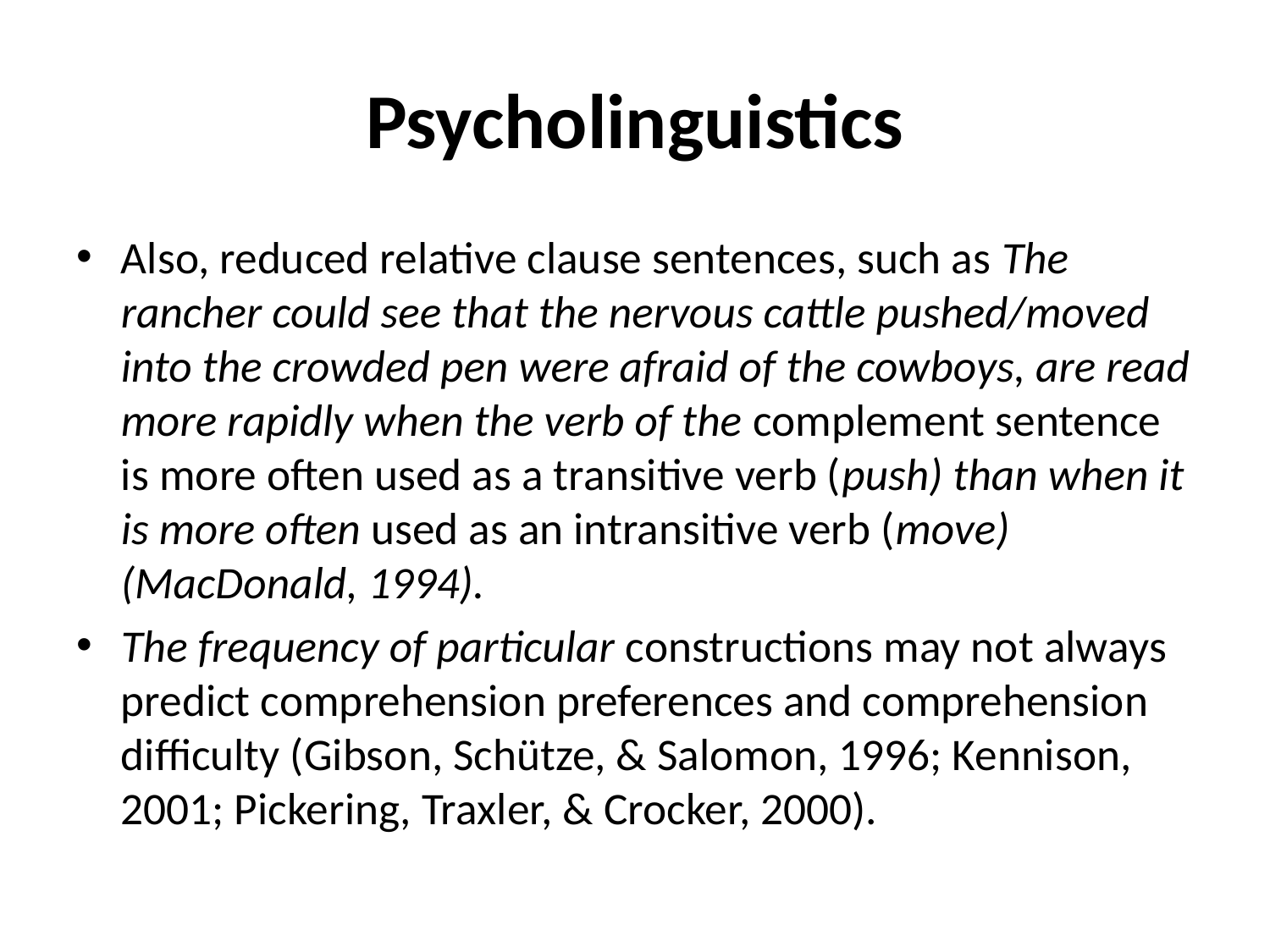

# Psycholinguistics
Also, reduced relative clause sentences, such as The rancher could see that the nervous cattle pushed/moved into the crowded pen were afraid of the cowboys, are read more rapidly when the verb of the complement sentence is more often used as a transitive verb (push) than when it is more often used as an intransitive verb (move) (MacDonald, 1994).
The frequency of particular constructions may not always predict comprehension preferences and comprehension difficulty (Gibson, Schütze, & Salomon, 1996; Kennison, 2001; Pickering, Traxler, & Crocker, 2000).